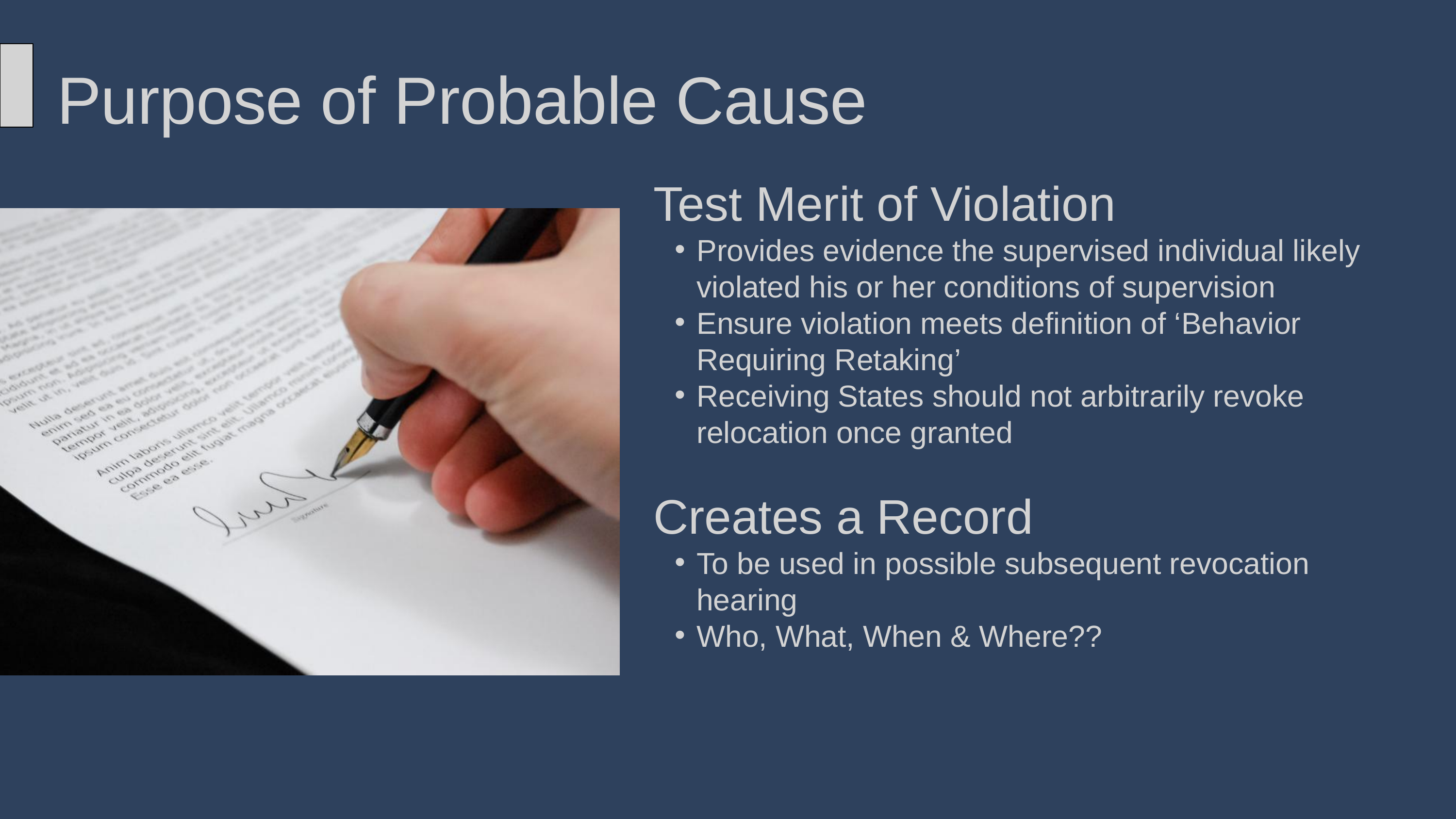

Purpose of Probable Cause
Test Merit of Violation
Provides evidence the supervised individual likely violated his or her conditions of supervision
Ensure violation meets definition of ‘Behavior Requiring Retaking’
Receiving States should not arbitrarily revoke relocation once granted

Creates a Record
To be used in possible subsequent revocation hearing
Who, What, When & Where??